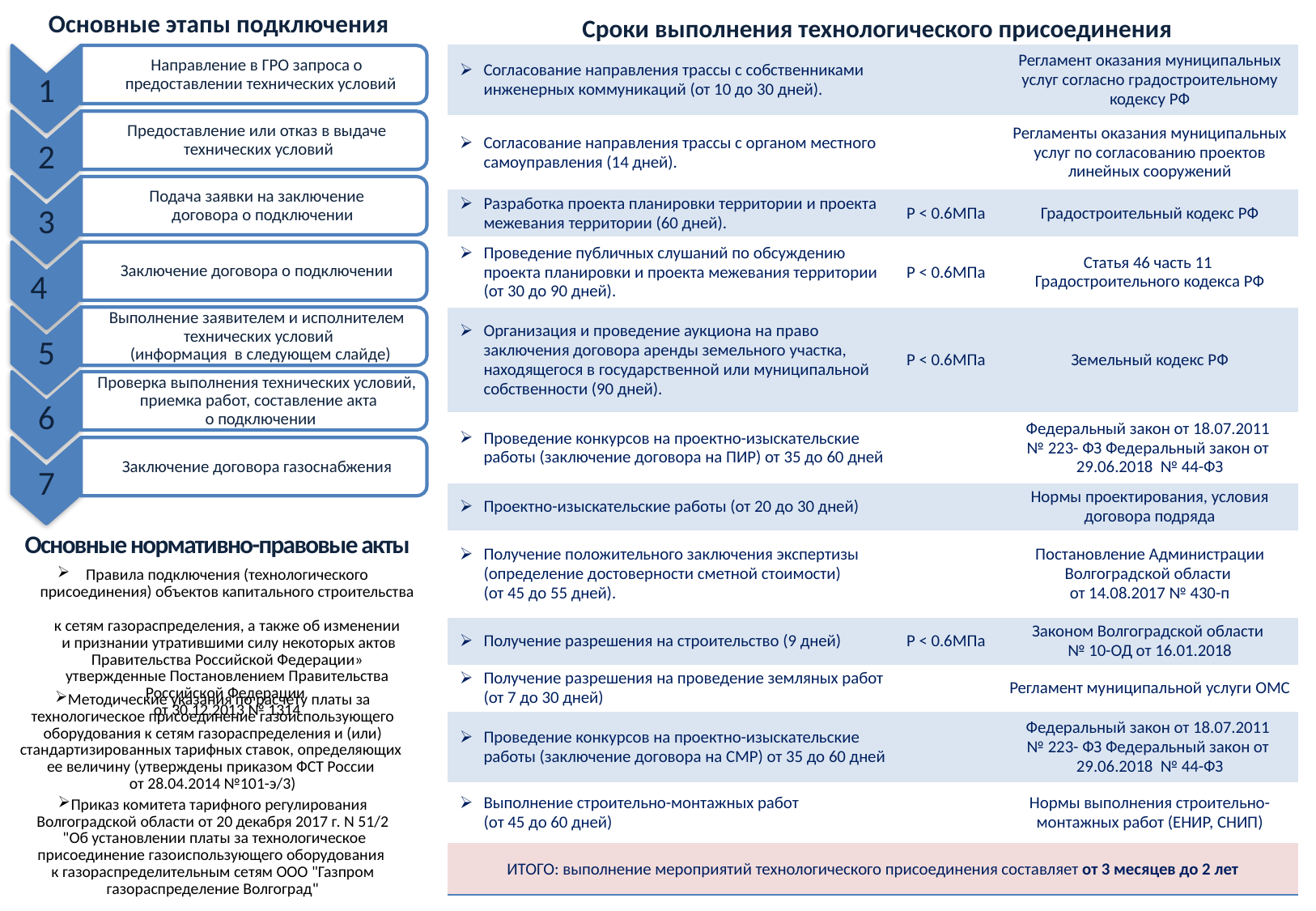

Основные этапы подключения
Сроки выполнения технологического присоединения

| Согласование направления трассы с собственниками инженерных коммуникаций (от 10 до 30 дней). |  | Регламент оказания муниципальных услуг согласно градостроительному кодексу РФ |
| --- | --- | --- |
| Согласование направления трассы с органом местного самоуправления (14 дней). |  | Регламенты оказания муниципальных услуг по согласованию проектов линейных сооружений |
| Разработка проекта планировки территории и проекта межевания территории (60 дней). | P < 0.6МПа | Градостроительный кодекс РФ |
| Проведение публичных слушаний по обсуждению проекта планировки и проекта межевания территории (от 30 до 90 дней). | P < 0.6МПа | Статья 46 часть 11 Градостроительного кодекса РФ |
| Организация и проведение аукциона на право заключения договора аренды земельного участка, находящегося в государственной или муниципальной собственности (90 дней). | P < 0.6МПа | Земельный кодекс РФ |
| Проведение конкурсов на проектно-изыскательские работы (заключение договора на ПИР) от 35 до 60 дней |  | Федеральный закон от 18.07.2011 № 223- ФЗ Федеральный закон от 29.06.2018 № 44-ФЗ |
| Проектно-изыскательские работы (от 20 до 30 дней) |  | Нормы проектирования, условия договора подряда |
| Получение положительного заключения экспертизы (определение достоверности сметной стоимости) (от 45 до 55 дней). |  | Постановление Администрации Волгоградской области от 14.08.2017 № 430-п |
| Получение разрешения на строительство (9 дней) | P < 0.6МПа | Законом Волгоградской области № 10-ОД от 16.01.2018 |
| Получение разрешения на проведение земляных работ (от 7 до 30 дней) |  | Регламент муниципальной услуги ОМС |
| Проведение конкурсов на проектно-изыскательские работы (заключение договора на СМР) от 35 до 60 дней |  | Федеральный закон от 18.07.2011 № 223- ФЗ Федеральный закон от 29.06.2018 № 44-ФЗ |
| Выполнение строительно-монтажных работ (от 45 до 60 дней) |  | Нормы выполнения строительно-монтажных работ (ЕНИР, СНИП) |
| ИТОГО: выполнение мероприятий технологического присоединения составляет от 3 месяцев до 2 лет |  |  |
1
Направление в ГРО запроса о предоставлении технических условий
2
Предоставление или отказ в выдаче технических условий
3
Подача заявки на заключение
 договора о подключении
Заключение договора о подключении
4
5
Выполнение заявителем и исполнителем технических условий
(информация  в следующем слайде)
6
Проверка выполнения технических условий, приемка работ, составление акта
о подключении
7
Заключение договора газоснабжения
Основные нормативно-правовые акты
# Правила подключения (технологического присоединения) объектов капитального строительства к сетям газораспределения, а также об изменении и признании утратившими силу некоторых актов Правительства Российской Федерации» утвержденные Постановлением Правительства Российской Федерации от 30.12.2013 № 1314
Методические указания по расчету платы за технологическое присоединение газоиспользующего оборудования к сетям газораспределения и (или) стандартизированных тарифных ставок, определяющих
ее величину (утверждены приказом ФСТ России
от 28.04.2014 №101-э/3)
Приказ комитета тарифного регулирования Волгоградской области от 20 декабря 2017 г. N 51/2
 "Об установлении платы за технологическое присоединение газоиспользующего оборудования
к газораспределительным сетям ООО "Газпром газораспределение Волгоград"